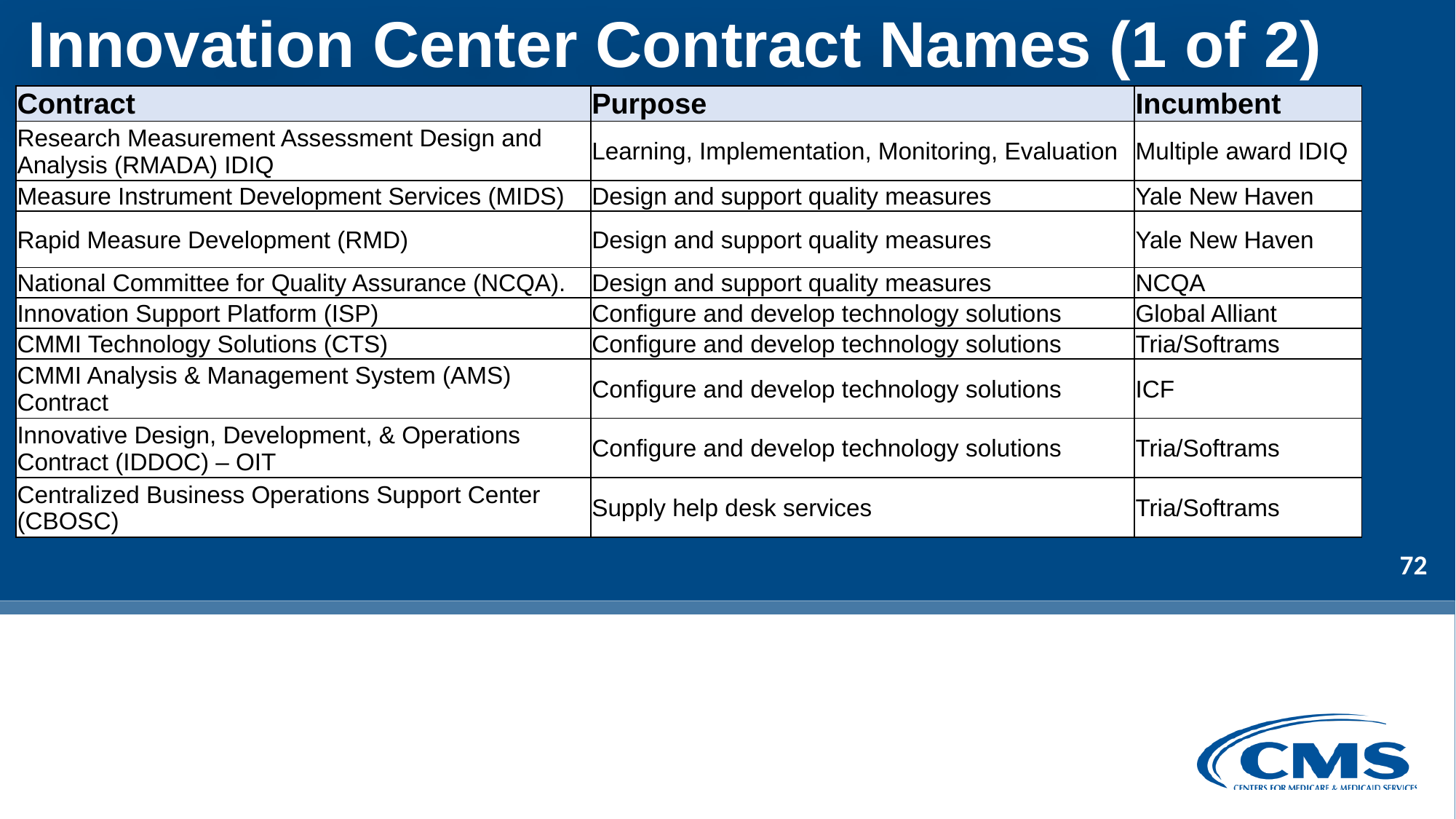

Innovation Center Contract Names (1 of 2)
| Contract | Purpose | Incumbent |
| --- | --- | --- |
| Research Measurement Assessment Design and Analysis (RMADA) IDIQ | Learning, Implementation, Monitoring, Evaluation | Multiple award IDIQ |
| Measure Instrument Development Services (MIDS) | Design and support quality measures | Yale New Haven |
| Rapid Measure Development (RMD) | Design and support quality measures | Yale New Haven |
| National Committee for Quality Assurance (NCQA). | Design and support quality measures | NCQA |
| Innovation Support Platform (ISP) | Configure and develop technology solutions | Global Alliant |
| CMMI Technology Solutions (CTS) | Configure and develop technology solutions | Tria/Softrams |
| CMMI Analysis & Management System (AMS) Contract | Configure and develop technology solutions | ICF |
| Innovative Design, Development, & Operations Contract (IDDOC) – OIT | Configure and develop technology solutions | Tria/Softrams |
| Centralized Business Operations Support Center (CBOSC) | Supply help desk services | Tria/Softrams |
72